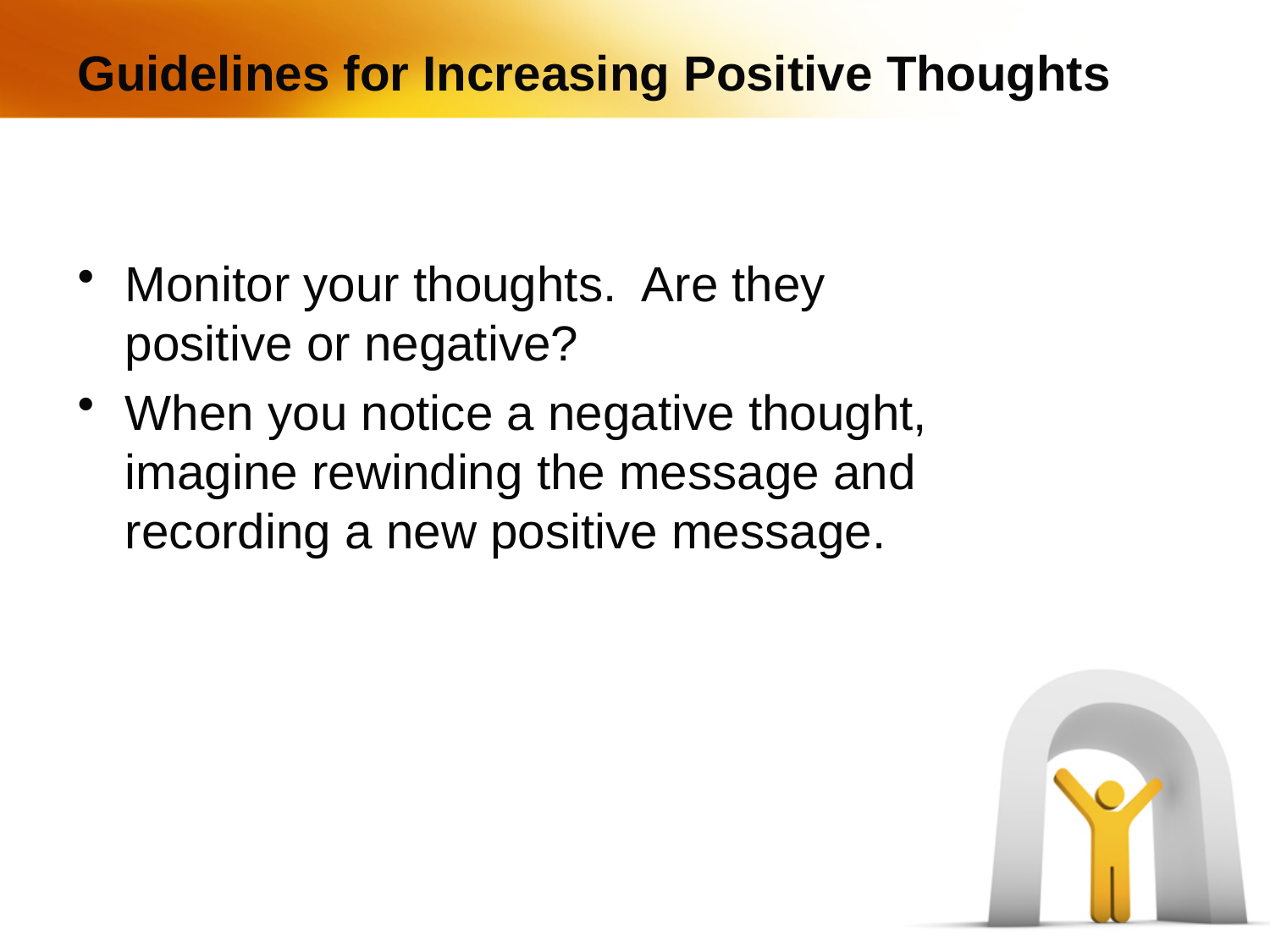

# Guidelines for Increasing Positive Thoughts
Monitor your thoughts.  Are they positive or negative?
When you notice a negative thought, imagine rewinding the message and recording a new positive message.